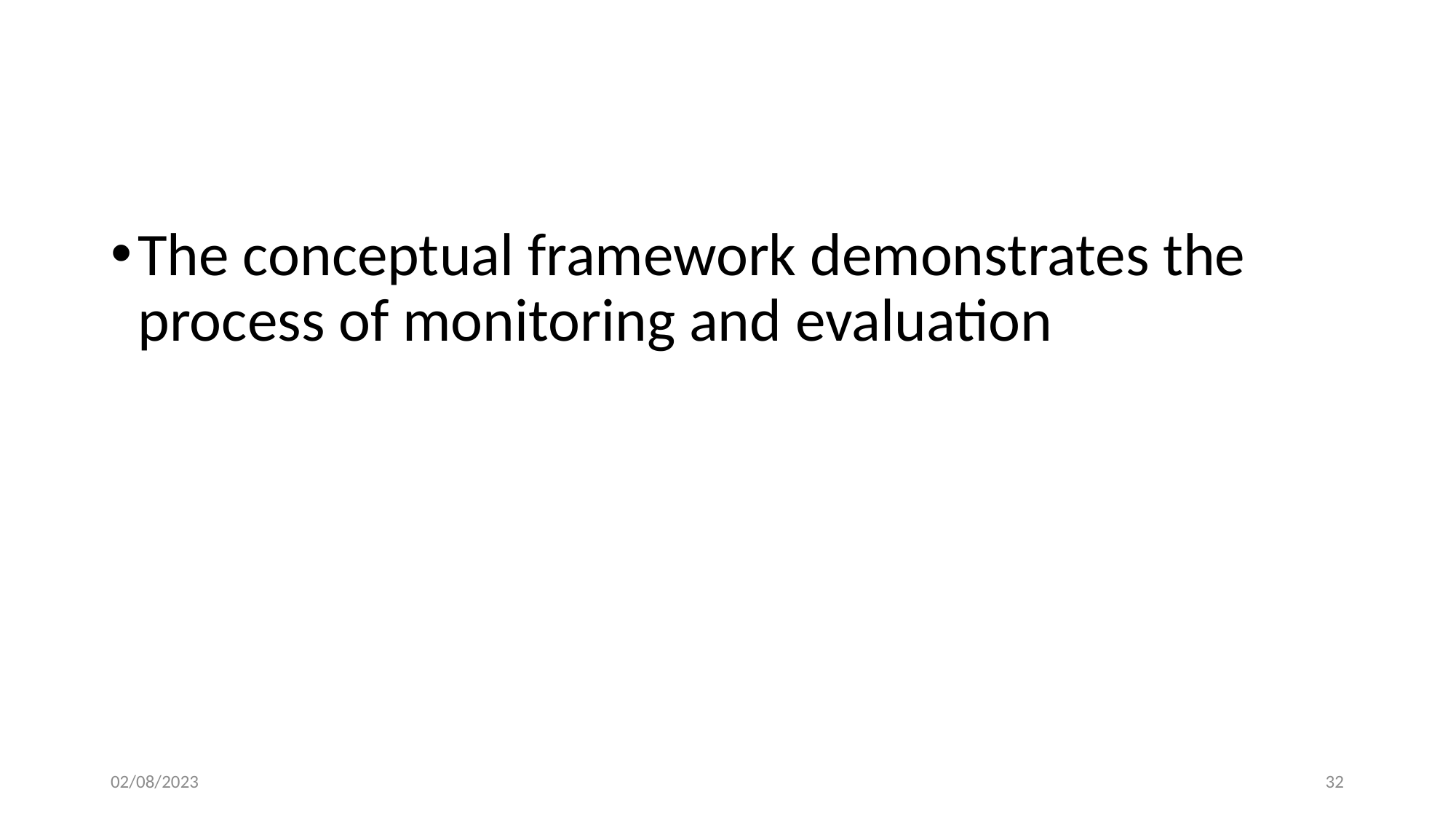

The conceptual framework demonstrates the process of monitoring and evaluation
02/08/2023
32